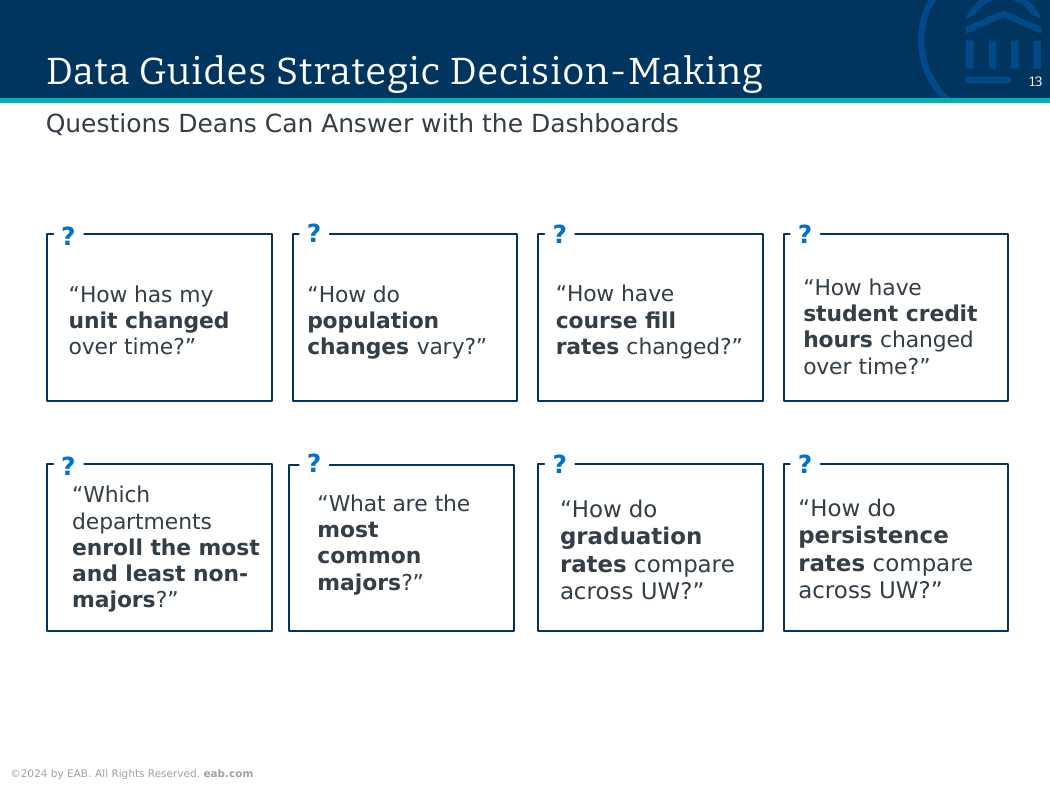

# Data Guides Strategic Decision-Making
Questions Deans Can Answer with the Dashboards
?
?
?
?

“How have student credit hours changed over time?”
“How have course fill rates changed?”
“How has my unit changed over time?”
“How do population changes vary?”
?
?
?
?

“Which departments enroll the most and least non-majors?”
“What are the most common majors?”
“How do persistence rates compare across UW?”
“How do graduation rates compare across UW?”